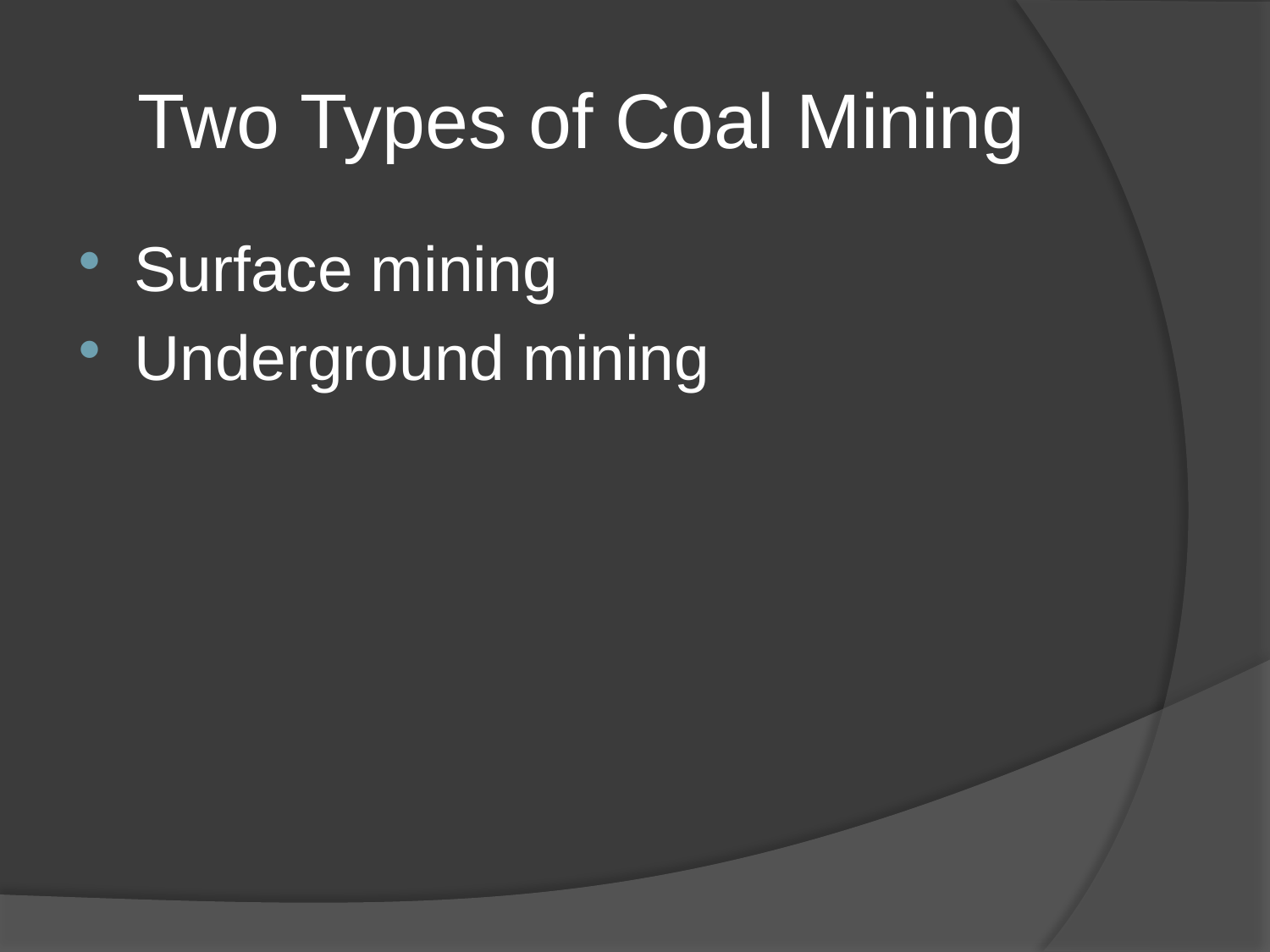

# Two Types of Coal Mining
Surface mining
Underground mining